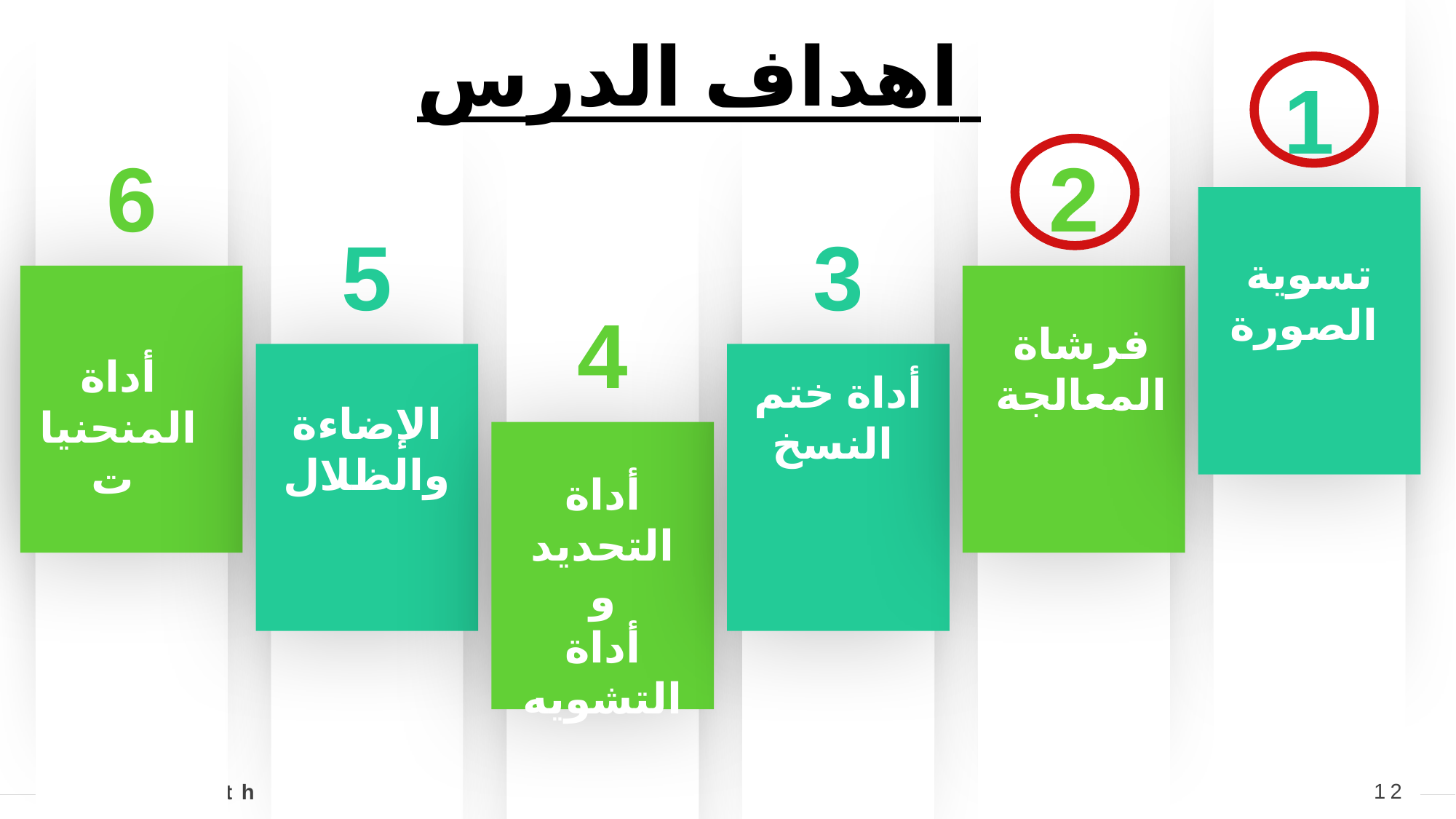

اهداف الدرس
1

6
2

5
3
تسوية الصورة
4
فرشاة المعالجة
أداة المنحنيات
أداة ختم النسخ
الإضاءة والظلال
أداة التحديد
و
أداة التشويه